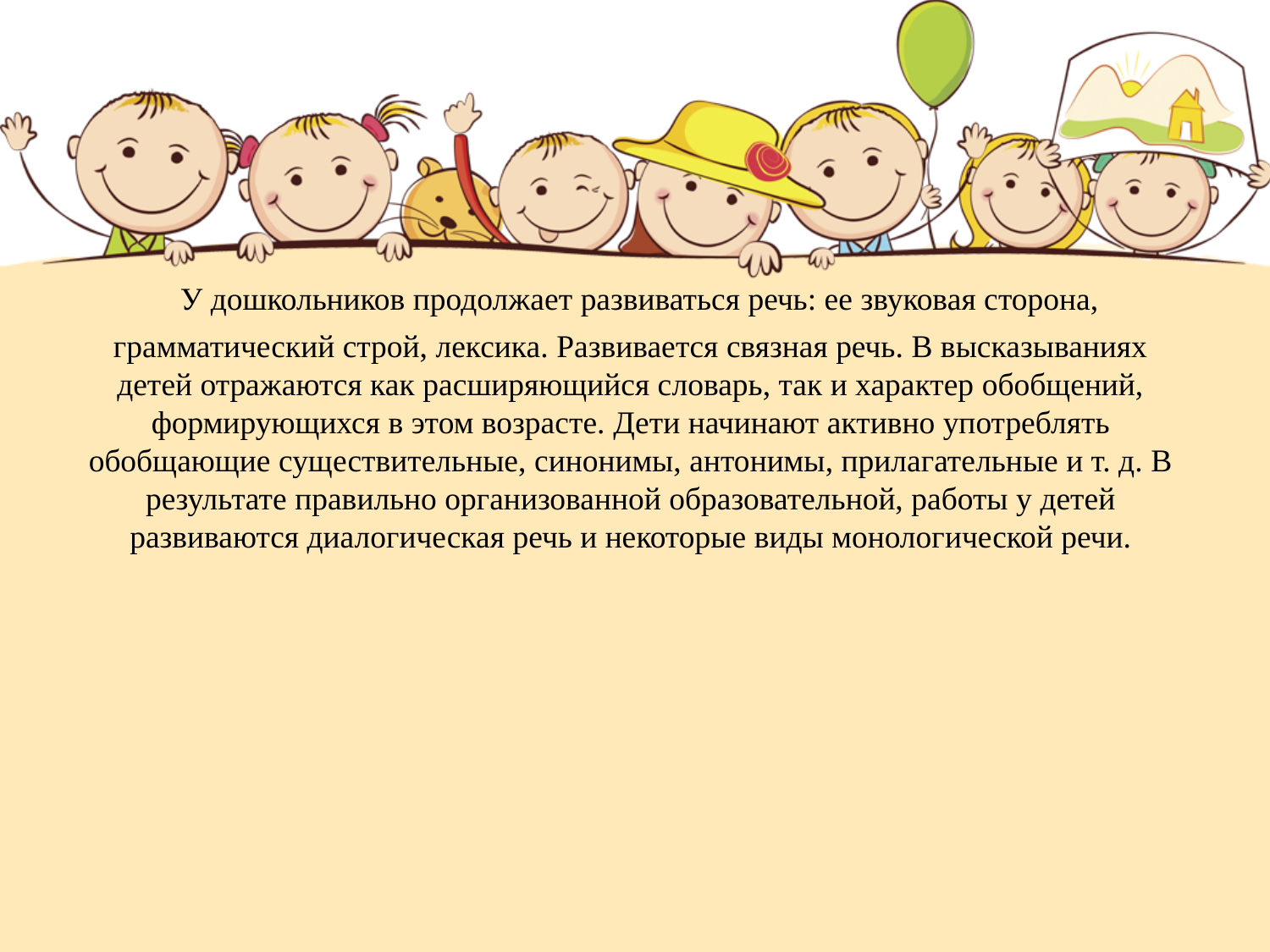

# У дошкольников продолжает развиваться речь: ее звуковая сторона, грамматический строй, лексика. Развивается связная речь. В высказываниях детей отражаются как расширяющийся словарь, так и характер обобщений, формирующихся в этом возрасте. Дети начинают активно употреблять обобщающие существительные, синонимы, антонимы, прилагательные и т. д. В результате правильно организованной образовательной, работы у детей развиваются диалогическая речь и некоторые виды монологической речи.